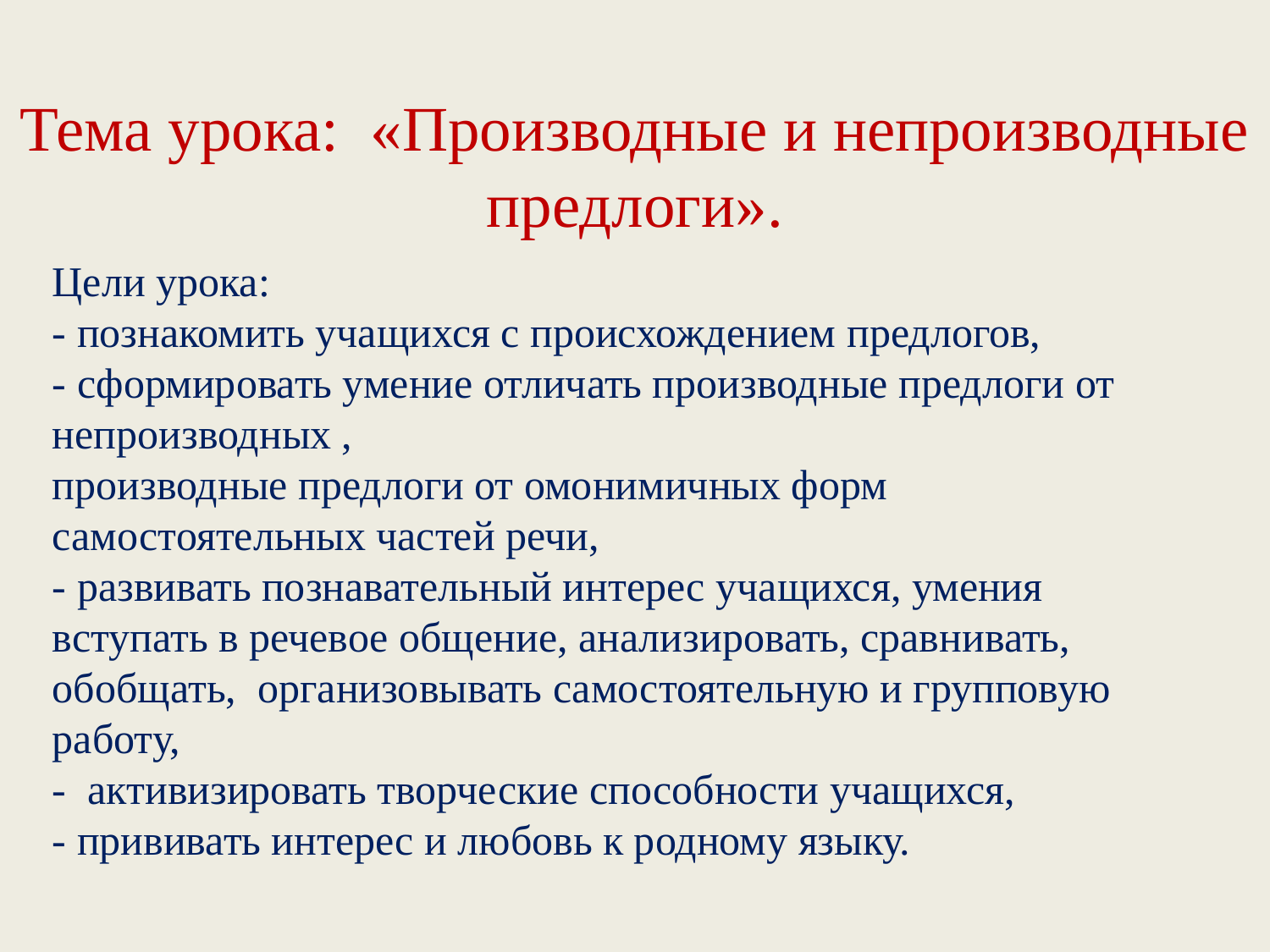

# Тема урока:  «Производные и непроизводные предлоги».
Цели урока:
- познакомить учащихся с происхождением предлогов,
- сформировать умение отличать производные предлоги от непроизводных ,
производные предлоги от омонимичных форм  самостоятельных частей речи,
- развивать познавательный интерес учащихся, умения вступать в речевое общение, анализировать, сравнивать, обобщать,  организовывать самостоятельную и групповую работу,
-  активизировать творческие способности учащихся,
- прививать интерес и любовь к родному языку.